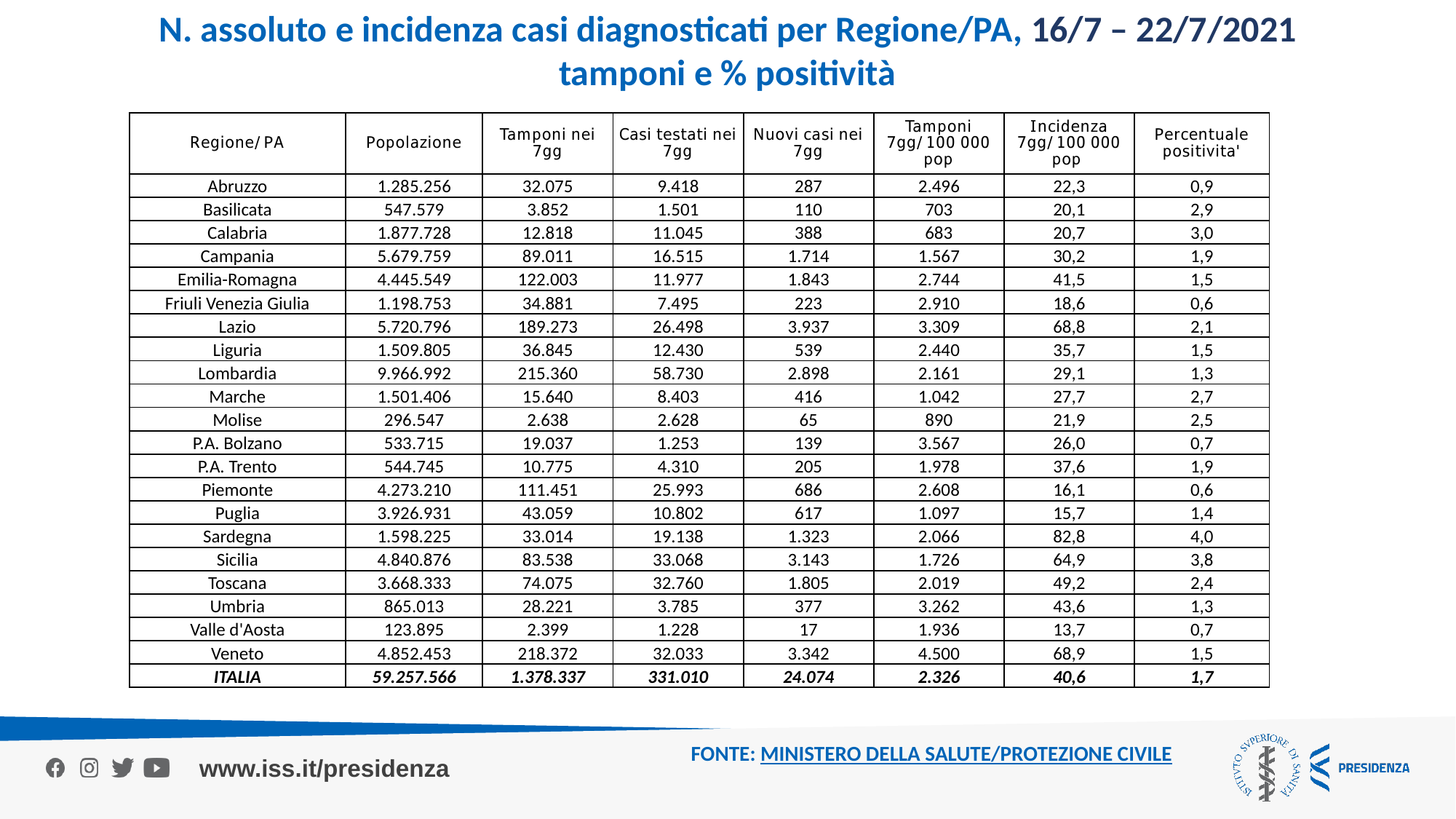

N. assoluto e incidenza casi diagnosticati per Regione/PA, 16/7 – 22/7/2021
tamponi e % positività
| Regione/PA | Popolazione | Tamponi nei 7gg | Casi testati nei 7gg | Nuovi casi nei 7gg | Tamponi 7gg/100 000 pop | Incidenza 7gg/100 000 pop | Percentuale positivita' |
| --- | --- | --- | --- | --- | --- | --- | --- |
| Abruzzo | 1.285.256 | 32.075 | 9.418 | 287 | 2.496 | 22,3 | 0,9 |
| Basilicata | 547.579 | 3.852 | 1.501 | 110 | 703 | 20,1 | 2,9 |
| Calabria | 1.877.728 | 12.818 | 11.045 | 388 | 683 | 20,7 | 3,0 |
| Campania | 5.679.759 | 89.011 | 16.515 | 1.714 | 1.567 | 30,2 | 1,9 |
| Emilia-Romagna | 4.445.549 | 122.003 | 11.977 | 1.843 | 2.744 | 41,5 | 1,5 |
| Friuli Venezia Giulia | 1.198.753 | 34.881 | 7.495 | 223 | 2.910 | 18,6 | 0,6 |
| Lazio | 5.720.796 | 189.273 | 26.498 | 3.937 | 3.309 | 68,8 | 2,1 |
| Liguria | 1.509.805 | 36.845 | 12.430 | 539 | 2.440 | 35,7 | 1,5 |
| Lombardia | 9.966.992 | 215.360 | 58.730 | 2.898 | 2.161 | 29,1 | 1,3 |
| Marche | 1.501.406 | 15.640 | 8.403 | 416 | 1.042 | 27,7 | 2,7 |
| Molise | 296.547 | 2.638 | 2.628 | 65 | 890 | 21,9 | 2,5 |
| P.A. Bolzano | 533.715 | 19.037 | 1.253 | 139 | 3.567 | 26,0 | 0,7 |
| P.A. Trento | 544.745 | 10.775 | 4.310 | 205 | 1.978 | 37,6 | 1,9 |
| Piemonte | 4.273.210 | 111.451 | 25.993 | 686 | 2.608 | 16,1 | 0,6 |
| Puglia | 3.926.931 | 43.059 | 10.802 | 617 | 1.097 | 15,7 | 1,4 |
| Sardegna | 1.598.225 | 33.014 | 19.138 | 1.323 | 2.066 | 82,8 | 4,0 |
| Sicilia | 4.840.876 | 83.538 | 33.068 | 3.143 | 1.726 | 64,9 | 3,8 |
| Toscana | 3.668.333 | 74.075 | 32.760 | 1.805 | 2.019 | 49,2 | 2,4 |
| Umbria | 865.013 | 28.221 | 3.785 | 377 | 3.262 | 43,6 | 1,3 |
| Valle d'Aosta | 123.895 | 2.399 | 1.228 | 17 | 1.936 | 13,7 | 0,7 |
| Veneto | 4.852.453 | 218.372 | 32.033 | 3.342 | 4.500 | 68,9 | 1,5 |
| ITALIA | 59.257.566 | 1.378.337 | 331.010 | 24.074 | 2.326 | 40,6 | 1,7 |
FONTE: MINISTERO DELLA SALUTE/PROTEZIONE CIVILE